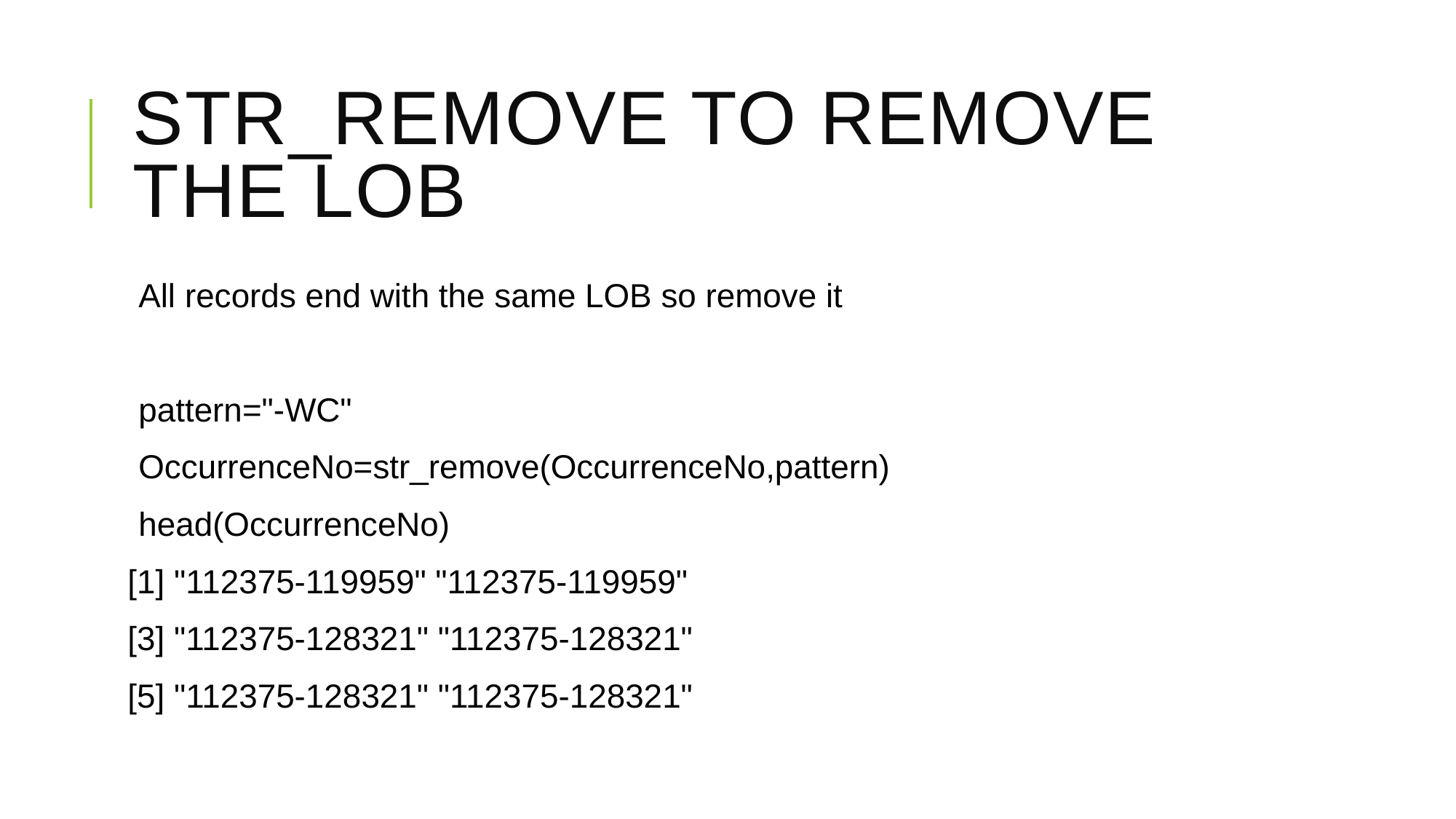

# str_remove to remove the LOB
All records end with the same LOB so remove it

pattern="-WC"
OccurrenceNo=str_remove(OccurrenceNo,pattern)
head(OccurrenceNo)
[1] "112375-119959" "112375-119959"
[3] "112375-128321" "112375-128321"
[5] "112375-128321" "112375-128321"